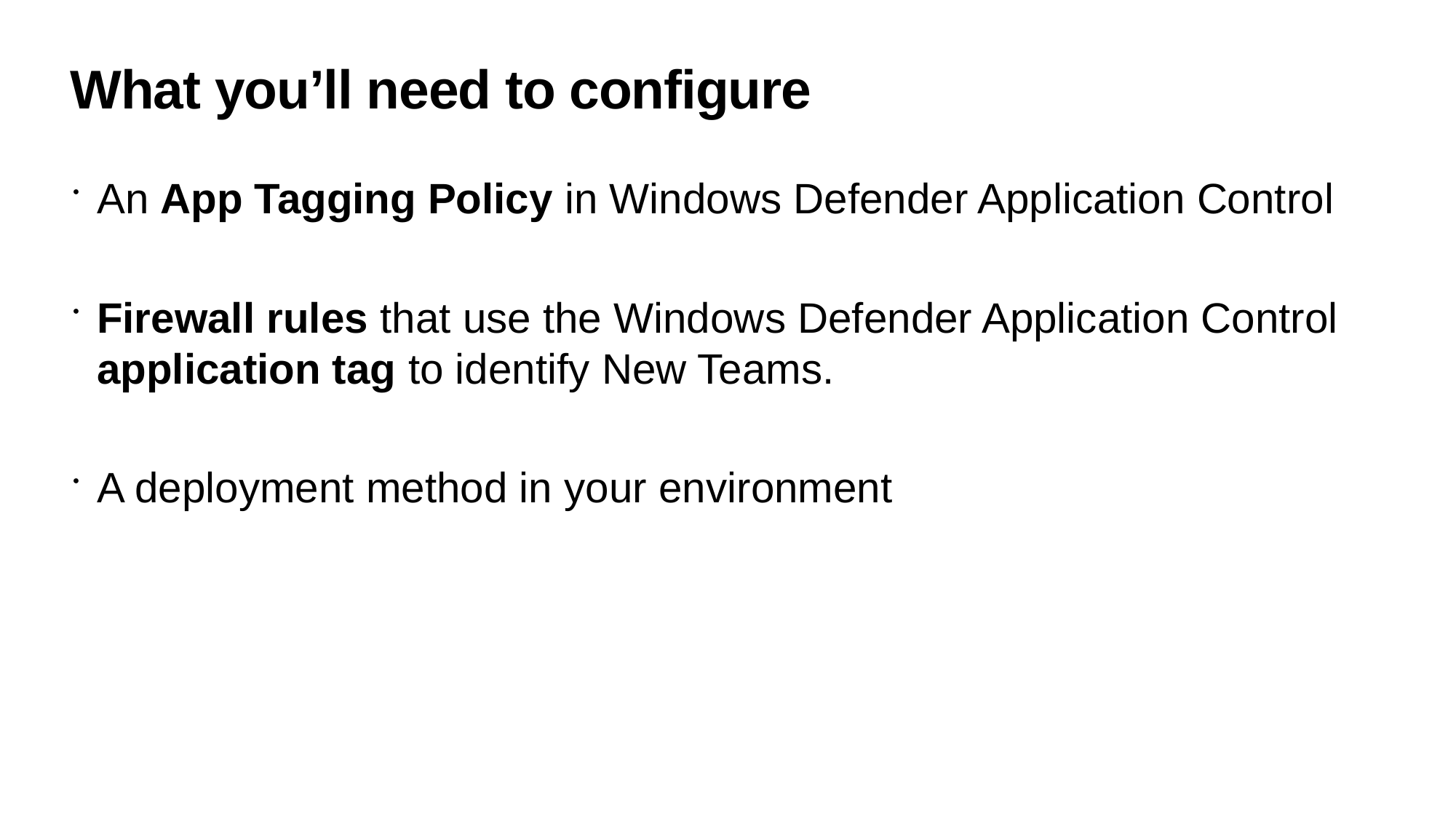

# What you’ll need to configure
An App Tagging Policy in Windows Defender Application Control

Firewall rules that use the Windows Defender Application Control application tag to identify New Teams.

A deployment method in your environment